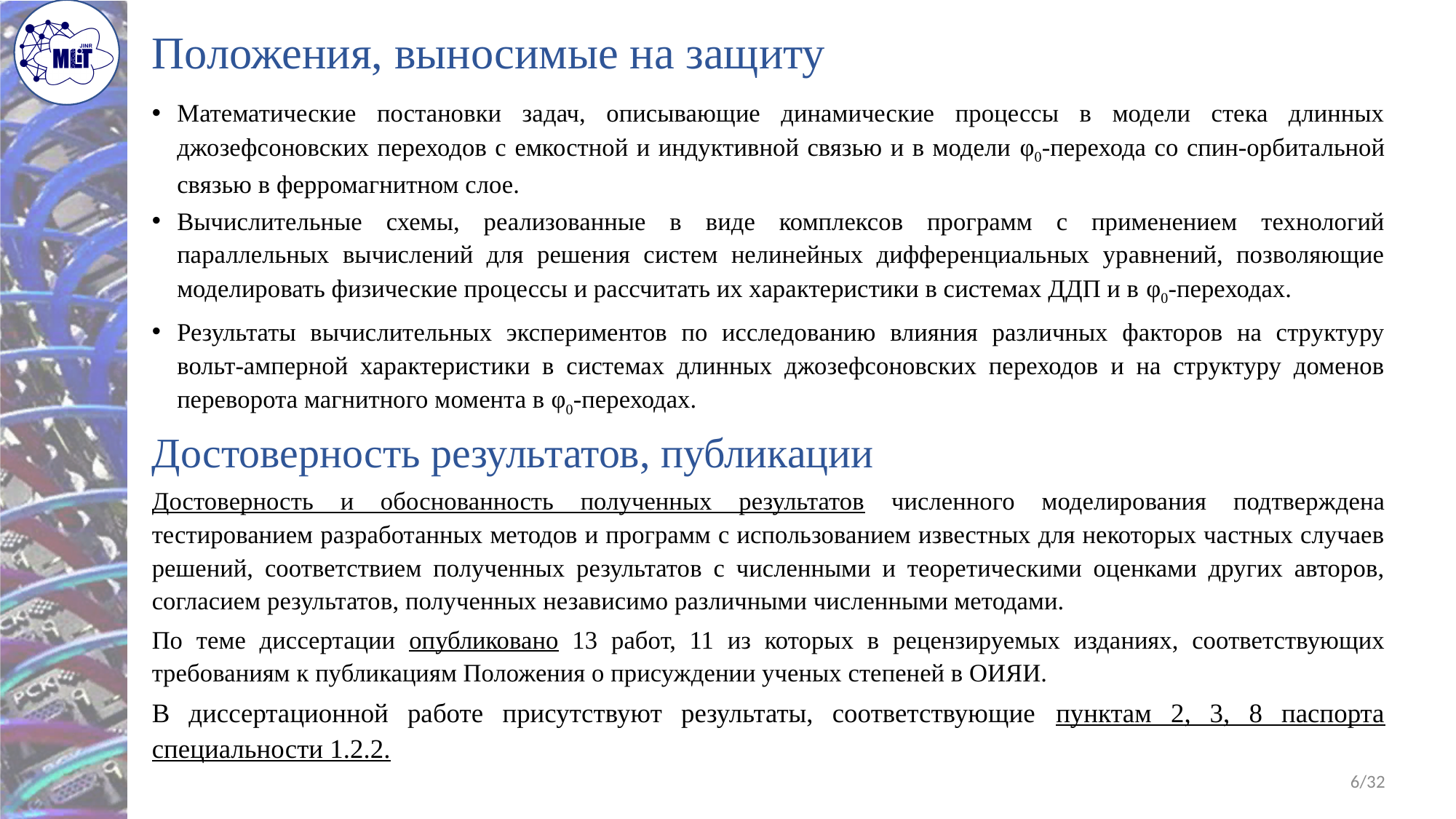

# Положения, выносимые на защиту
Математические постановки задач, описывающие динамические процессы в модели стека длинных джозефсоновских переходов с емкостной и индуктивной связью и в модели φ0-перехода со спин-орбитальной связью в ферромагнитном слое.
Вычислительные схемы, реализованные в виде комплексов программ с применением технологий параллельных вычислений для решения систем нелинейных дифференциальных уравнений, позволяющие моделировать физические процессы и рассчитать их характеристики в системах ДДП и в φ0-переходах.
Результаты вычислительных экспериментов по исследованию влияния различных факторов на структуру вольт-амперной характеристики в системах длинных джозефсоновских переходов и на структуру доменов переворота магнитного момента в φ0-переходах.
Достоверность результатов, публикации
Достоверность и обоснованность полученных результатов численного моделирования подтверждена тестированием разработанных методов и программ с использованием известных для некоторых частных случаев решений, соответствием полученных результатов с численными и теоретическими оценками других авторов, согласием результатов, полученных независимо различными численными методами.
По теме диссертации опубликовано 13 работ, 11 из которых в рецензируемых изданиях, соответствующих требованиям к публикациям Положения о присуждении ученых степеней в ОИЯИ.
В диссертационной работе присутствуют результаты, соответствующие пунктам 2, 3, 8 паспорта специальности 1.2.2.

6/32